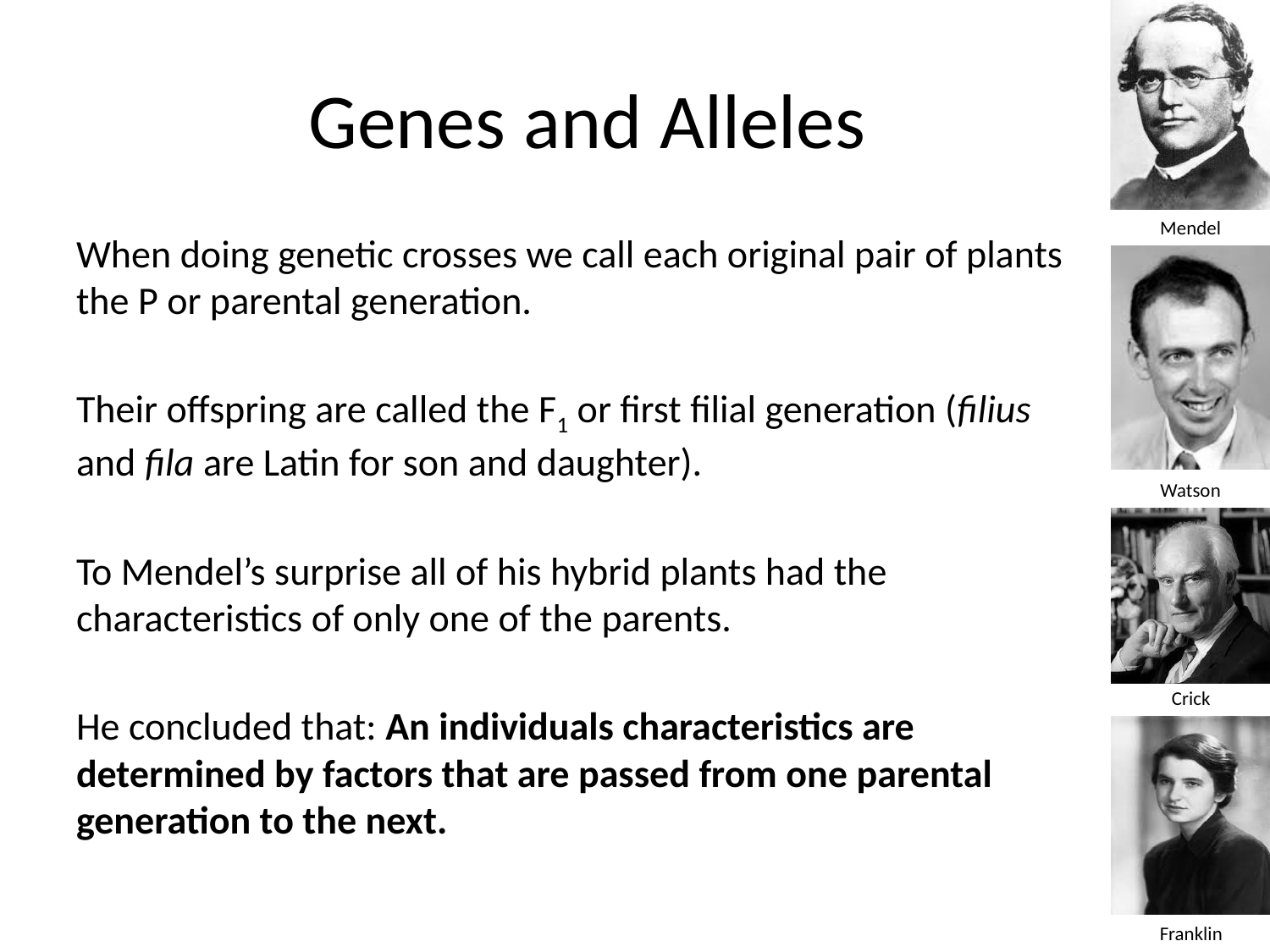

# Genes and Alleles
When doing genetic crosses we call each original pair of plants the P or parental generation.

Their offspring are called the F1 or first filial generation (filius and fila are Latin for son and daughter).

To Mendel’s surprise all of his hybrid plants had the characteristics of only one of the parents.

He concluded that: An individuals characteristics are determined by factors that are passed from one parental generation to the next.